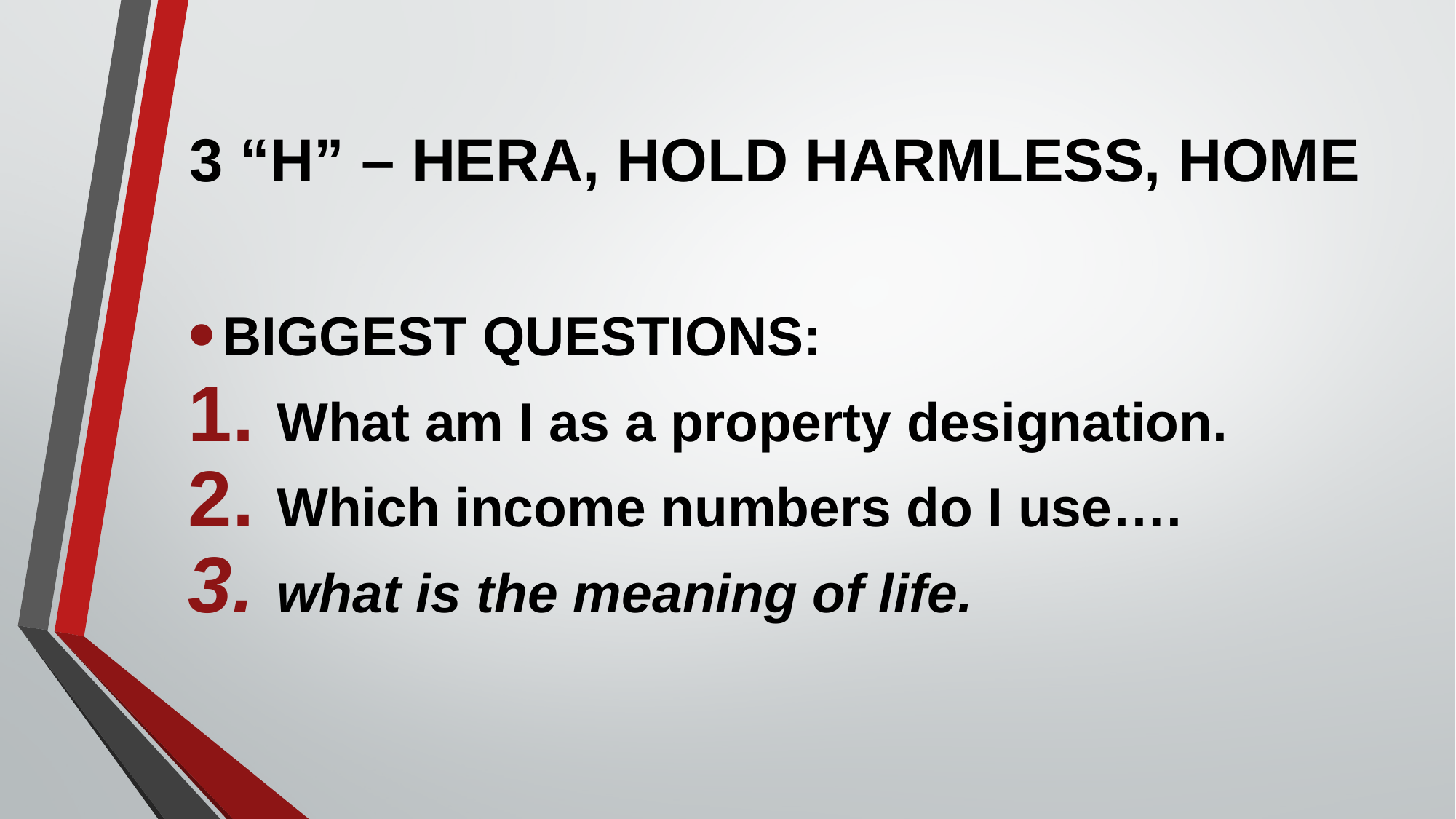

# 3 “H” – HERA, HOLD HARMLESS, HOME
BIGGEST QUESTIONS:
What am I as a property designation.
Which income numbers do I use….
what is the meaning of life.